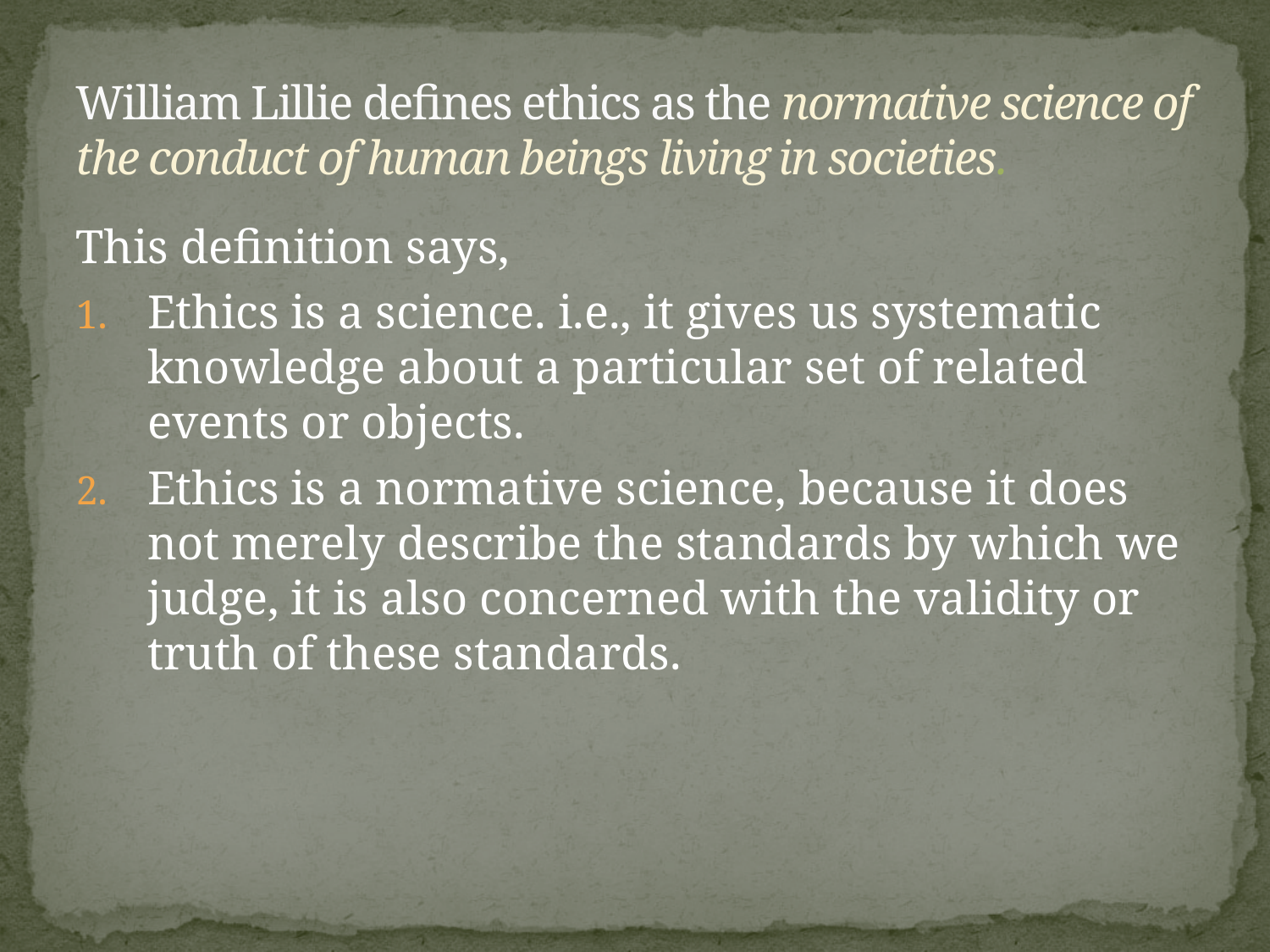

# William Lillie defines ethics as the normative science of the conduct of human beings living in societies.
This definition says,
Ethics is a science. i.e., it gives us systematic knowledge about a particular set of related events or objects.
Ethics is a normative science, because it does not merely describe the standards by which we judge, it is also concerned with the validity or truth of these standards.